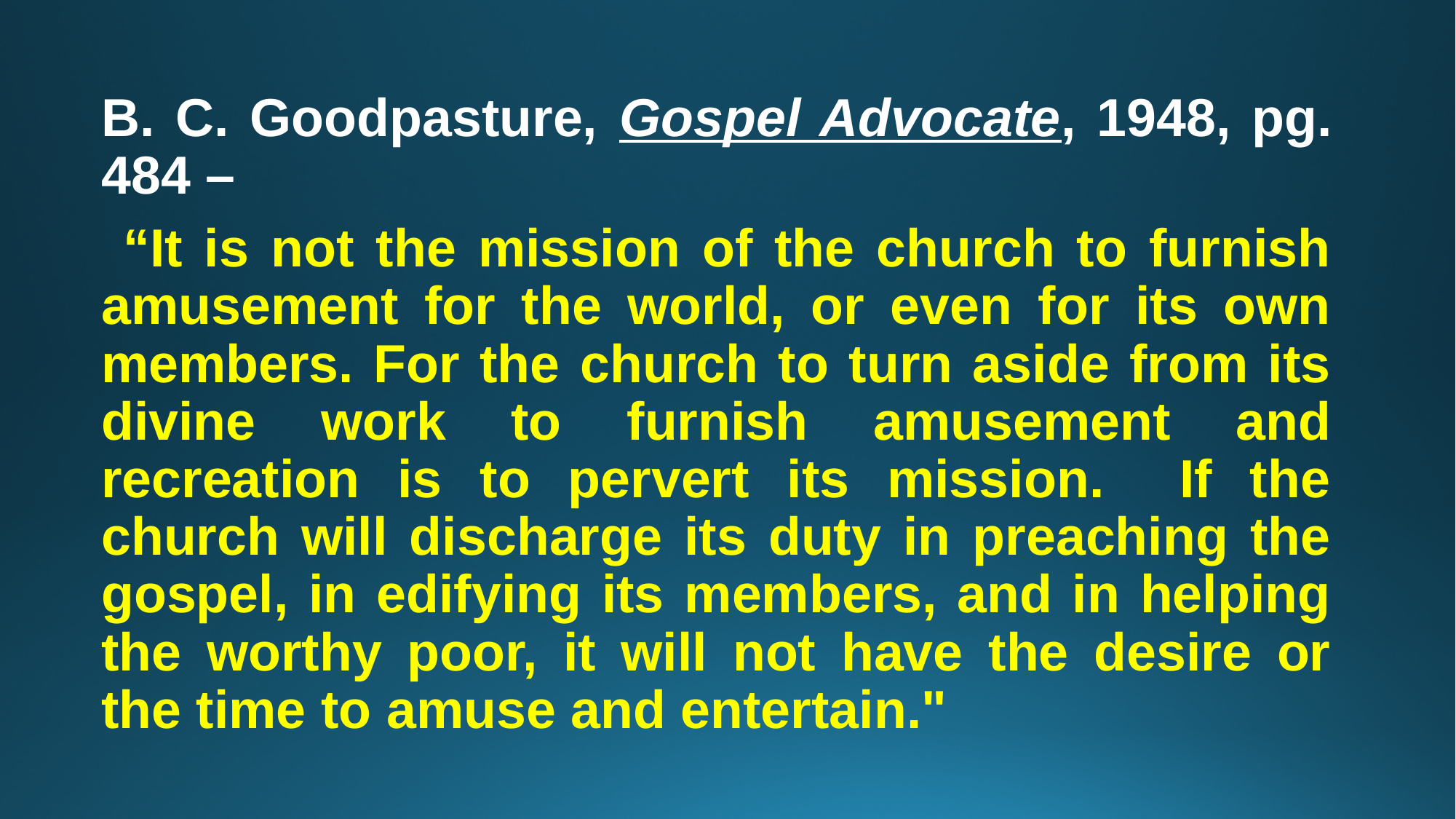

B. C. Goodpasture, Gospel Advocate, 1948, pg. 484 –
 “It is not the mission of the church to furnish amusement for the world, or even for its own members. For the church to turn aside from its divine work to furnish amusement and recreation is to pervert its mission.  If the church will discharge its duty in preaching the gospel, in edifying its members, and in helping the worthy poor, it will not have the desire or the time to amuse and entertain."